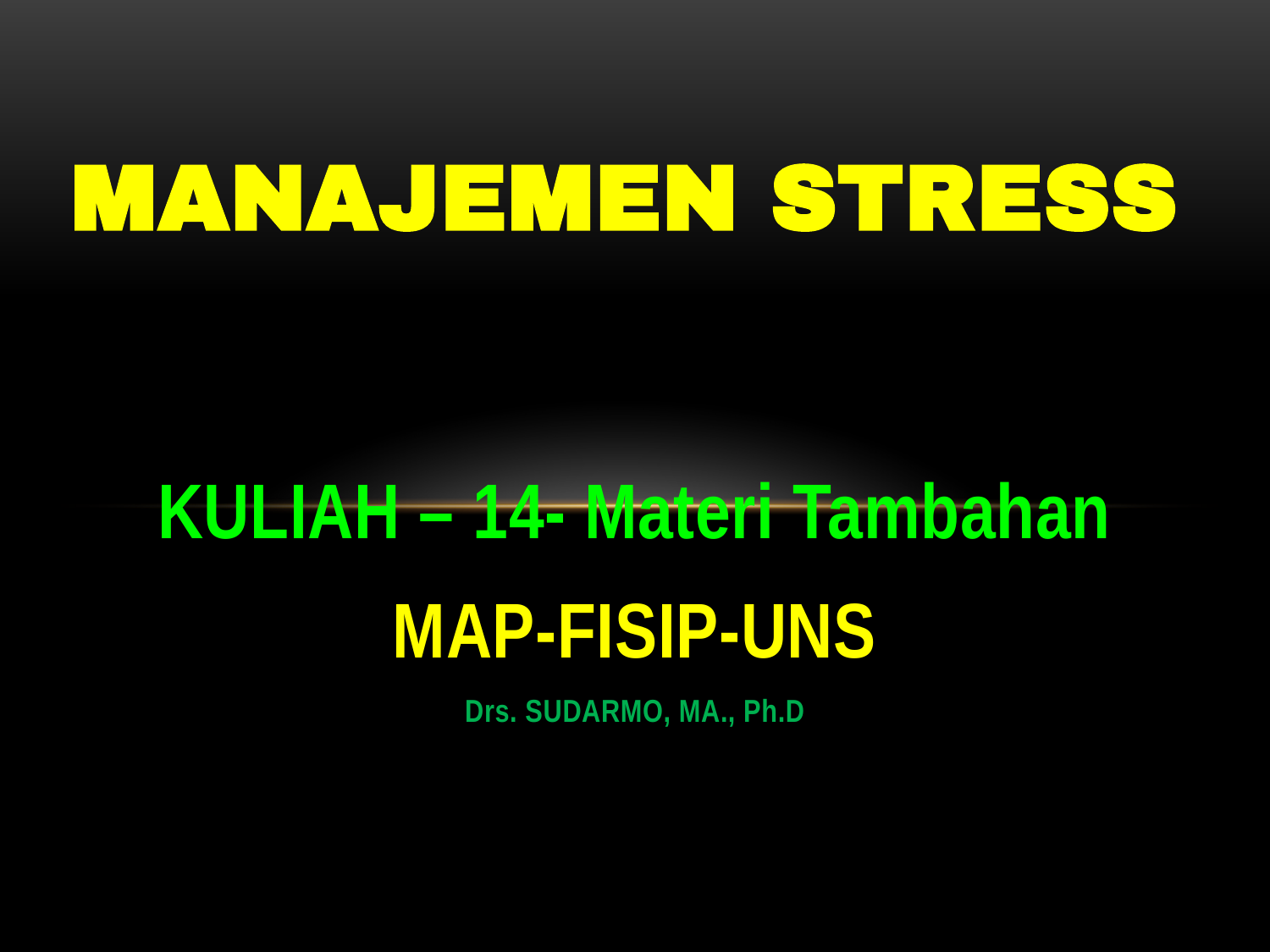

# ManaJemen Stress
KULIAH – 14- Materi Tambahan
MAP-FISIP-UNS
Drs. SUDARMO, MA., Ph.D